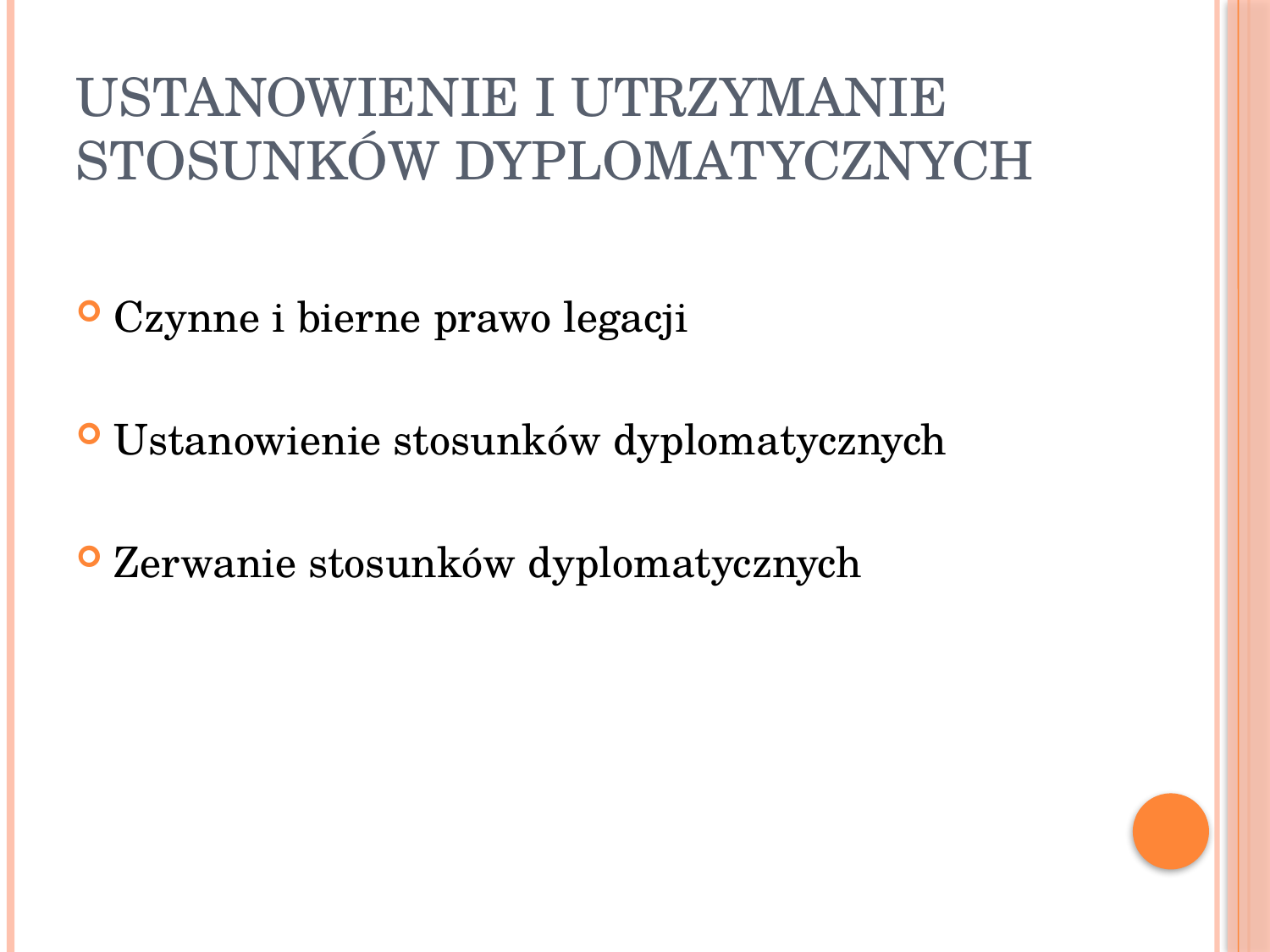

# Ustanowienie i utrzymanie stosunków dyplomatycznych

Czynne i bierne prawo legacji

Ustanowienie stosunków dyplomatycznych

Zerwanie stosunków dyplomatycznych